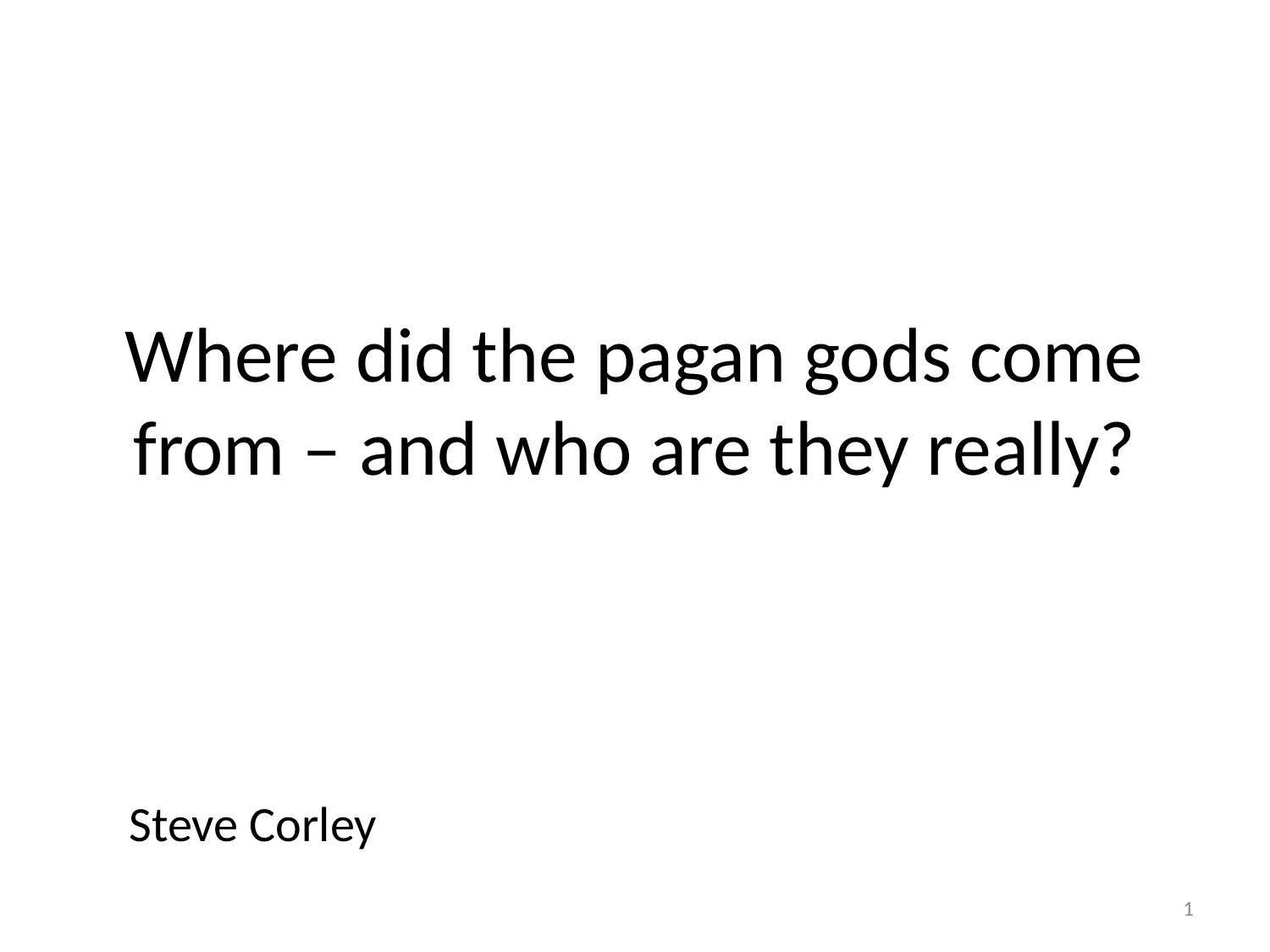

# Where did the pagan gods come from – and who are they really?

Steve Corley
1